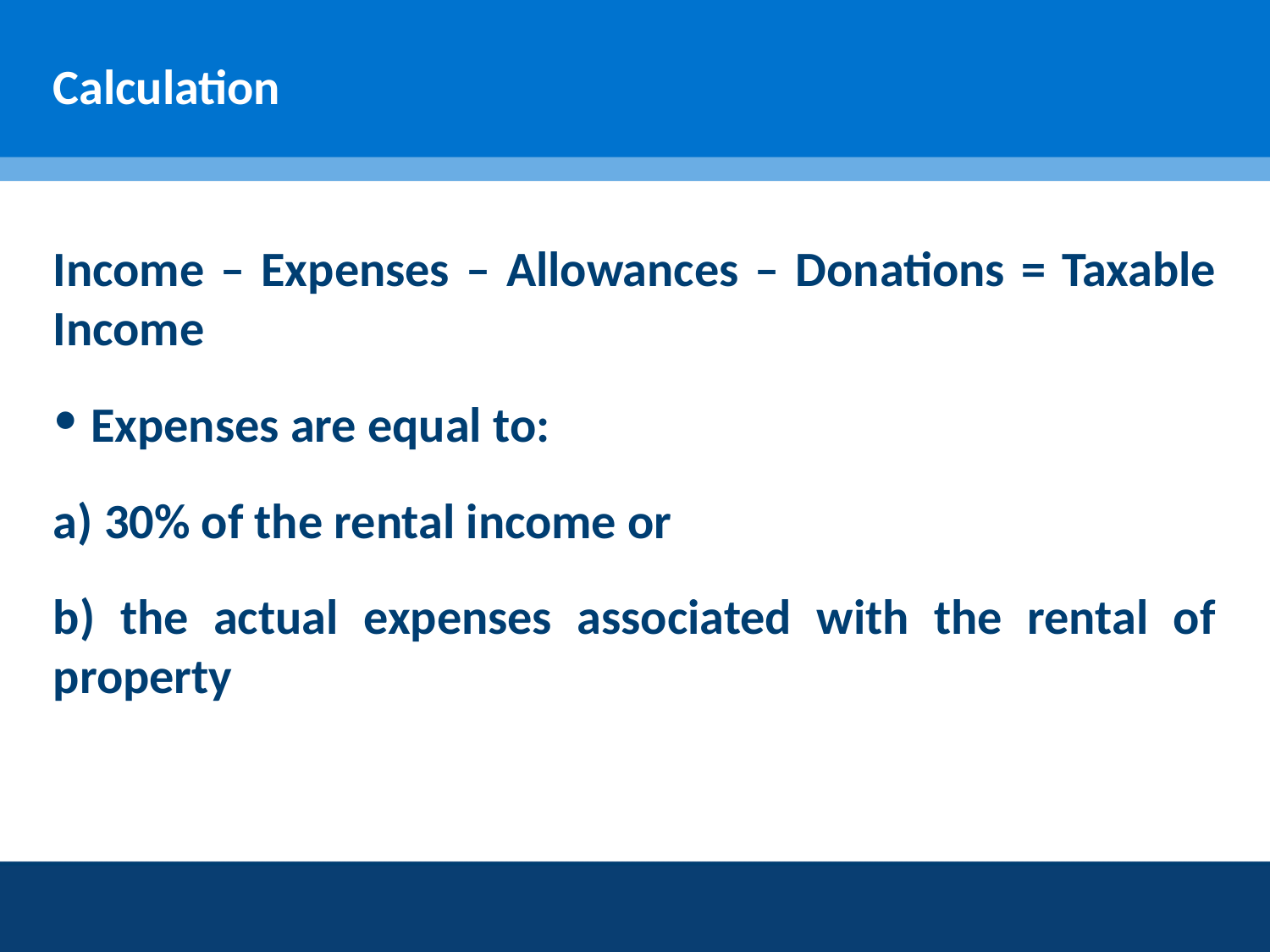

# Calculation
Income – Expenses – Allowances – Donations = Taxable Income
Expenses are equal to:
a) 30% of the rental income or
b) the actual expenses associated with the rental of property